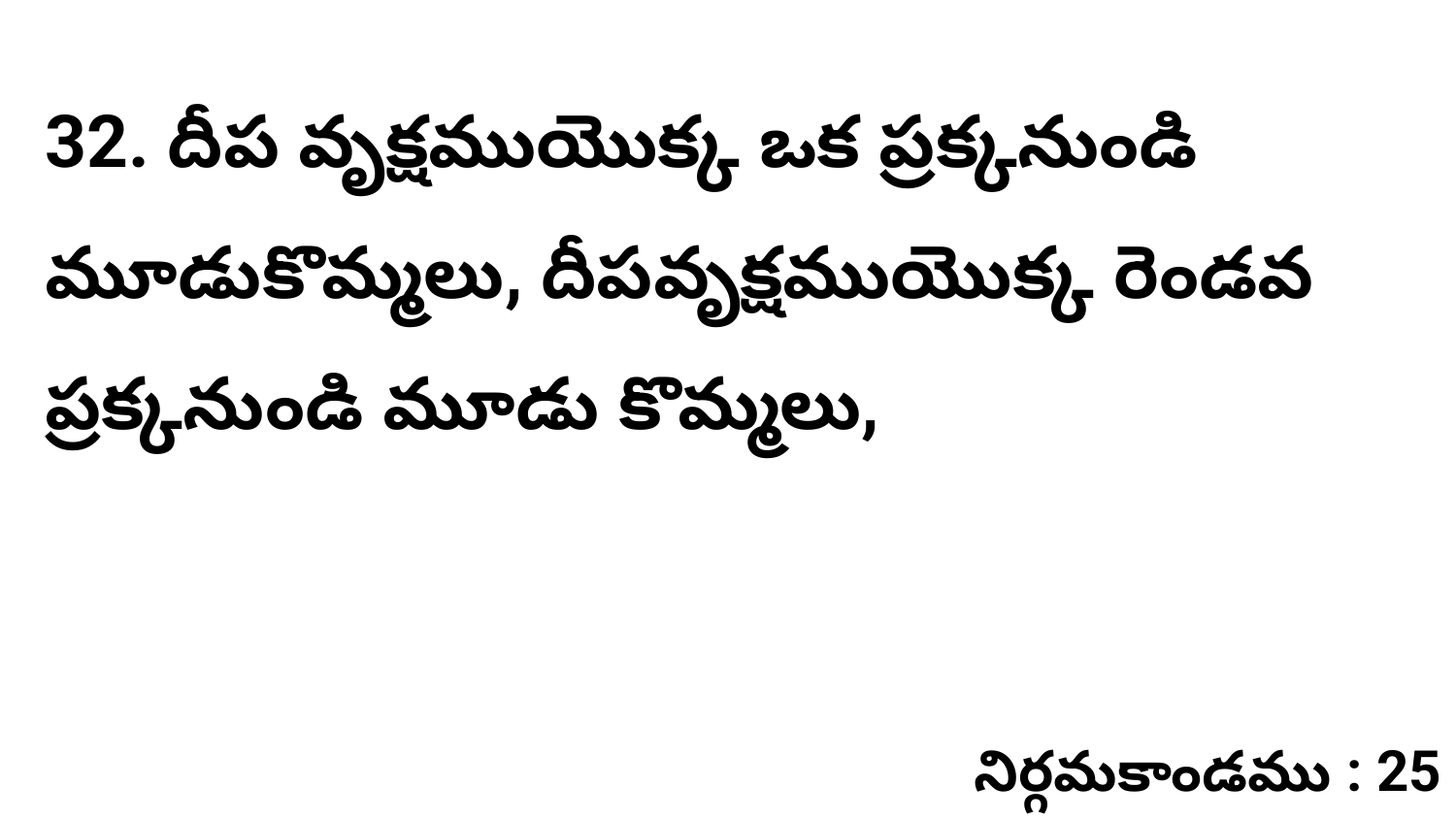

32. దీప వృక్షముయొక్క ఒక ప్రక్కనుండి మూడుకొమ్మలు, దీపవృక్షముయొక్క రెండవ ప్రక్కనుండి మూడు కొమ్మలు,
నిర్గమకాండము : 25